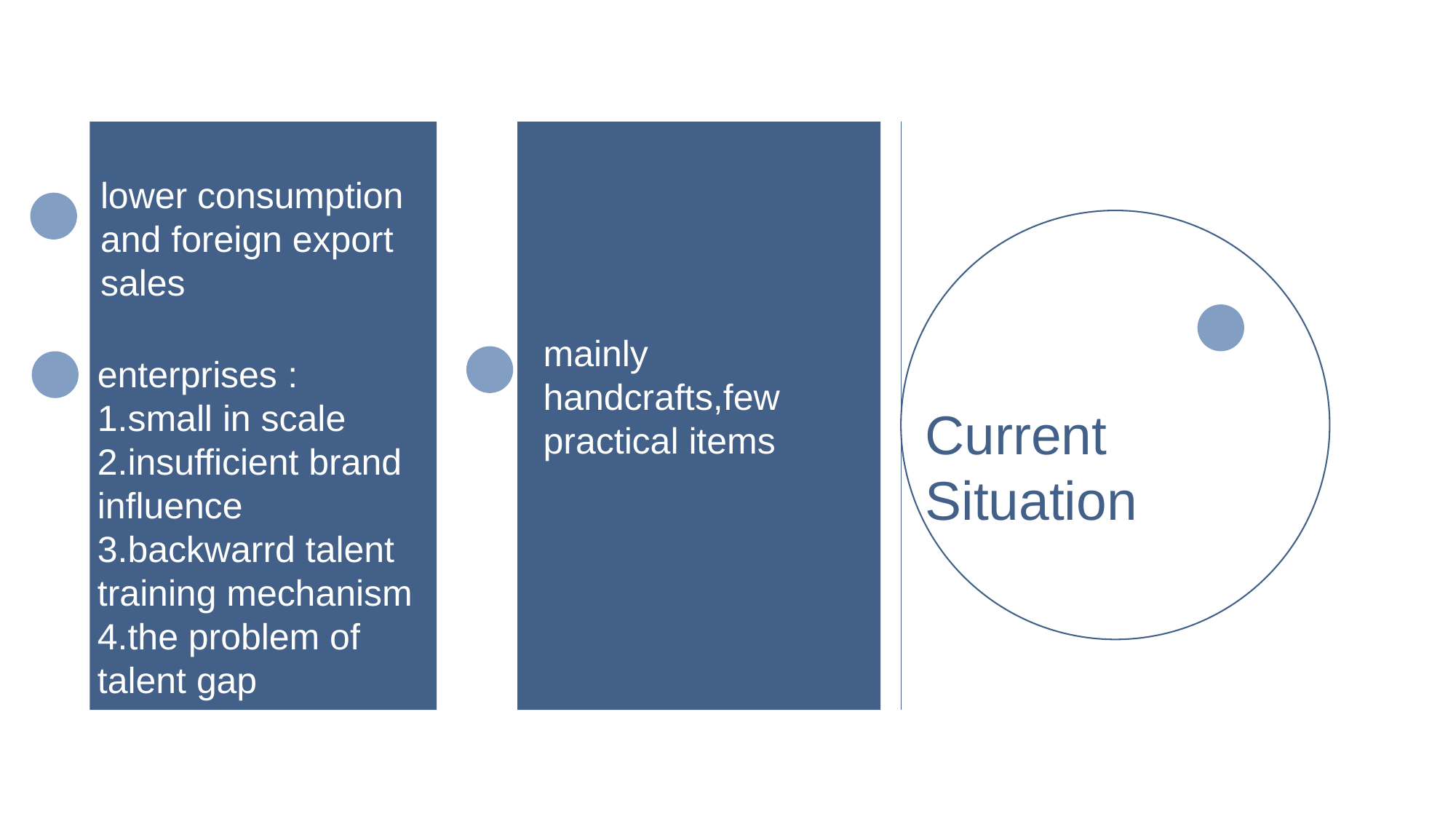

lower consumption and foreign export sales

mainly handcrafts,few practical items

enterprises :
1.small in scale
2.insufficient brand influence
3.backwarrd talent training mechanism
4.the problem of talent gap

Current Situation